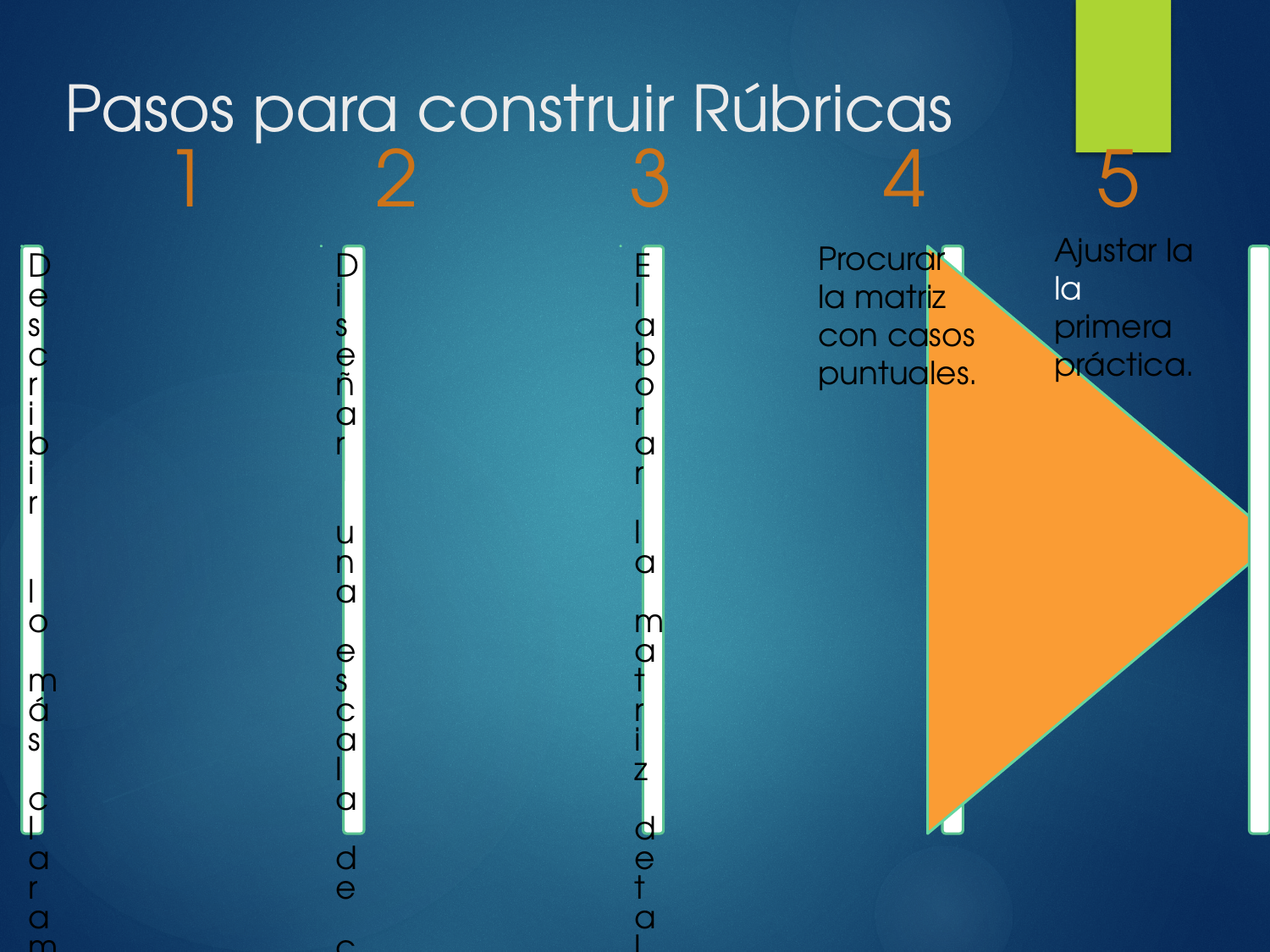

# Pasos para construir Rúbricas
  1		2		3		4	    5

Procurar la matriz con casos puntuales.

Ajustar la la primera práctica.